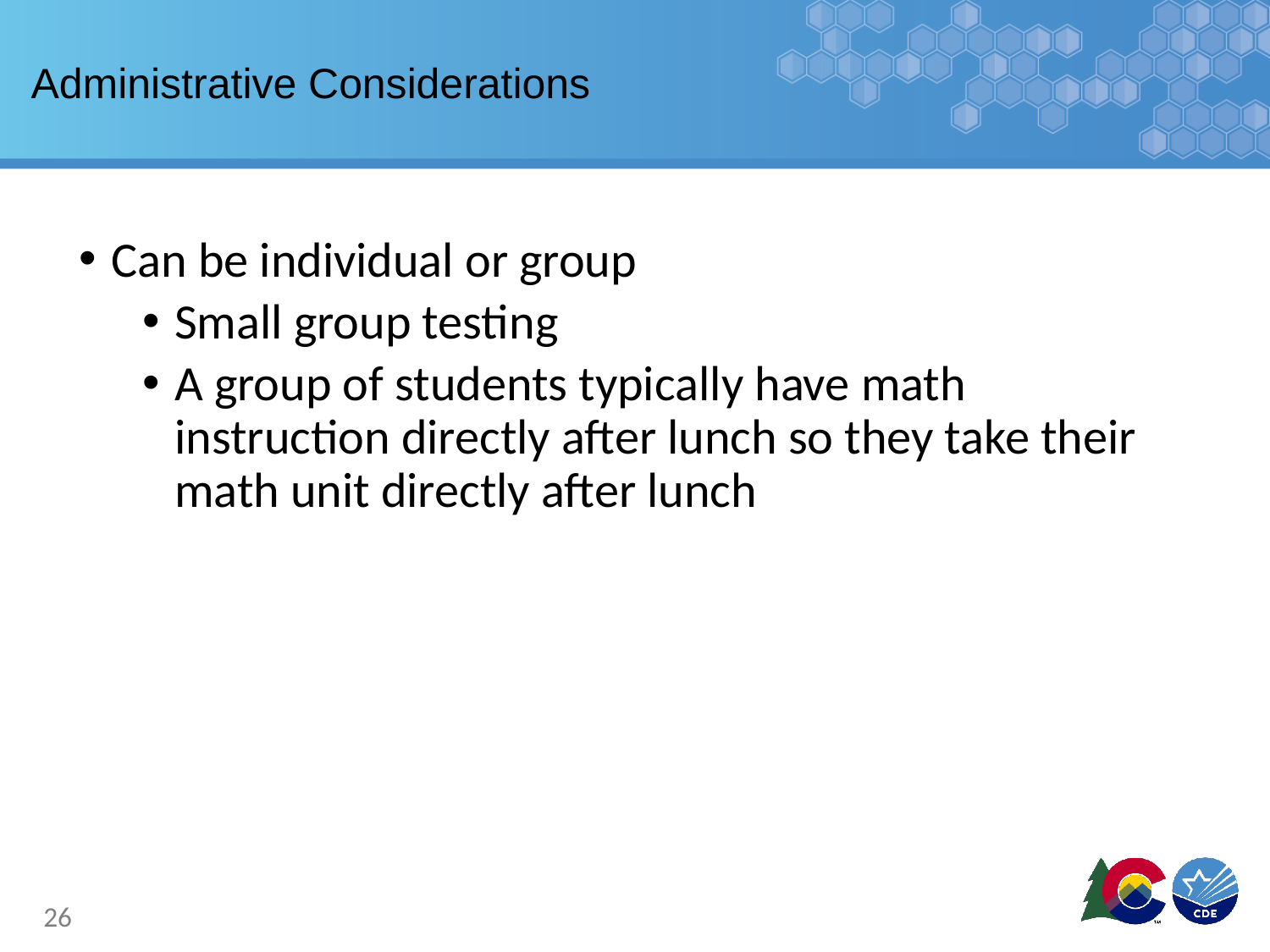

# Administrative Considerations
Can be individual or group
Small group testing
A group of students typically have math instruction directly after lunch so they take their math unit directly after lunch
26